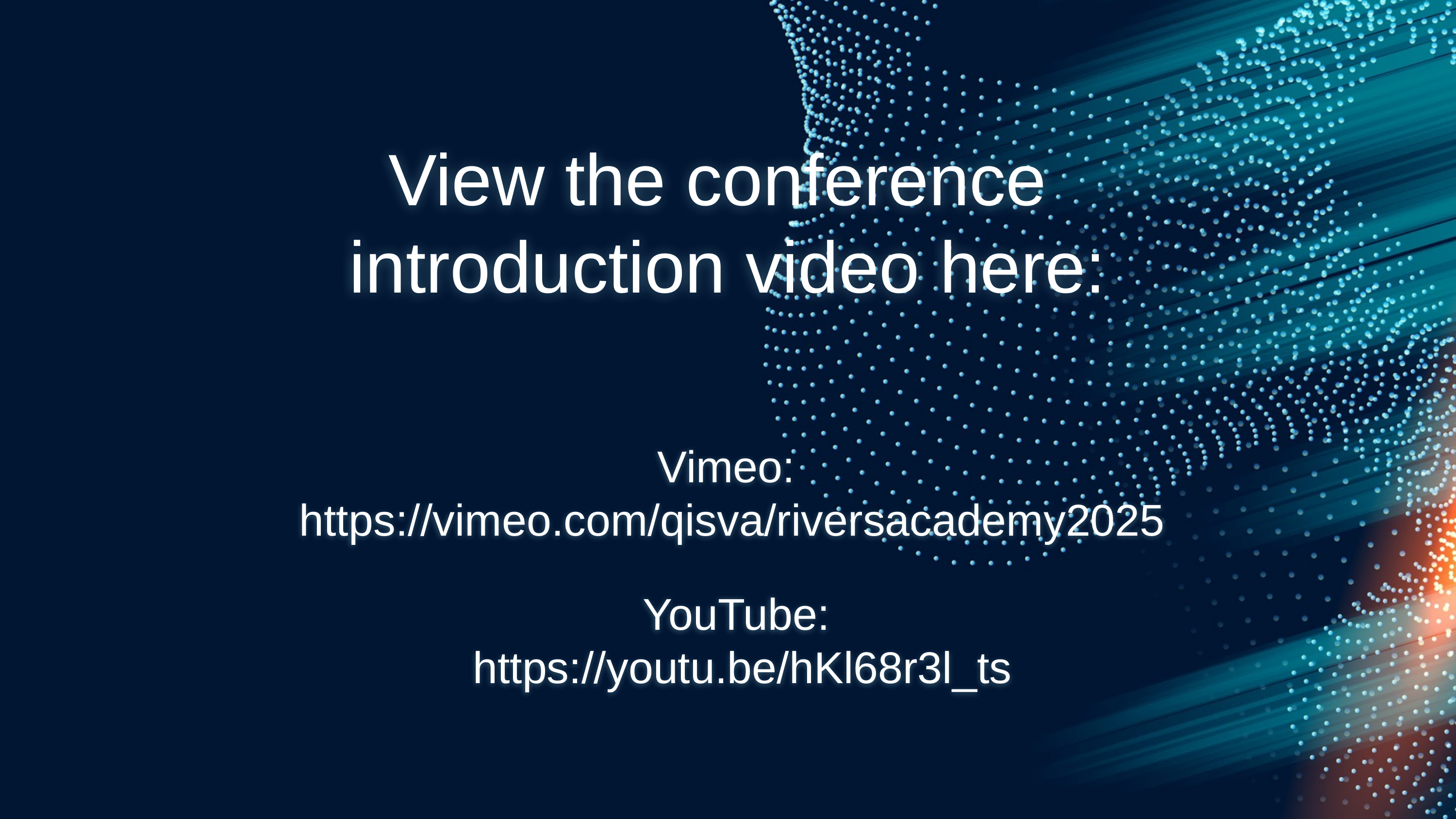

# View the conference introduction video here:
Vimeo:
https://vimeo.com/qisva/riversacademy2025
YouTube:
https://youtu.be/hKl68r3l_ts